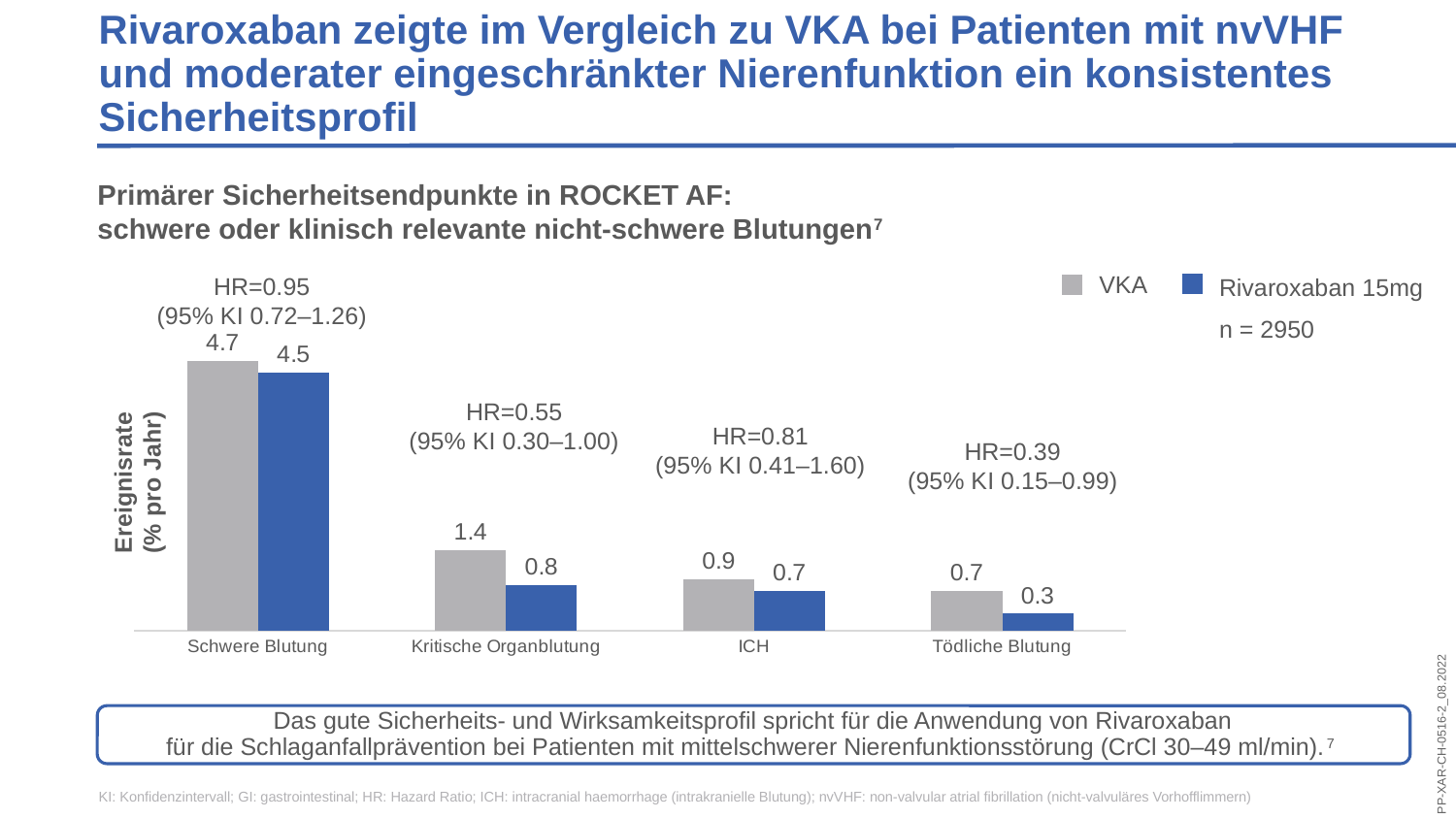

Rivaroxaban zeigte im Vergleich zu VKA bei Patienten mit nvVHF und moderater eingeschränkter Nierenfunktion ein konsistentes Sicherheitsprofil

Primärer Sicherheitsendpunkte in ROCKET AF:
schwere oder klinisch relevante nicht-schwere Blutungen7

Rivaroxaban 15mg
n = 2950

VKA

HR=0.95
(95% KI 0.72–1.26)
HR=0.55
(95% KI 0.30–1.00)
HR=0.81
(95% KI 0.41–1.60)
HR=0.39
(95% KI 0.15–0.99)
Ereignisrate
(% pro Jahr)

### Chart

| Category | VKA | Rivaroxaban |
|---|---|---|
| Schwere Blutung | 4.7 | 4.5 |
| Kritische Organblutung | 1.4 | 0.8 |
| ICH | 0.9 | 0.7 |
| Tödliche Blutung | 0.7 | 0.3 |

Das gute Sicherheits- und Wirksamkeitsprofil spricht für die Anwendung von Rivaroxaban
für die Schlaganfallprävention bei Patienten mit mittelschwerer Nierenfunktionsstörung (CrCl 30–49 ml/min).7
KI: Konfidenzintervall; GI: gastrointestinal; HR: Hazard Ratio; ICH: intracranial haemorrhage (intrakranielle Blutung); nvVHF: non-valvular atrial fibrillation (nicht-valvuläres Vorhofflimmern)